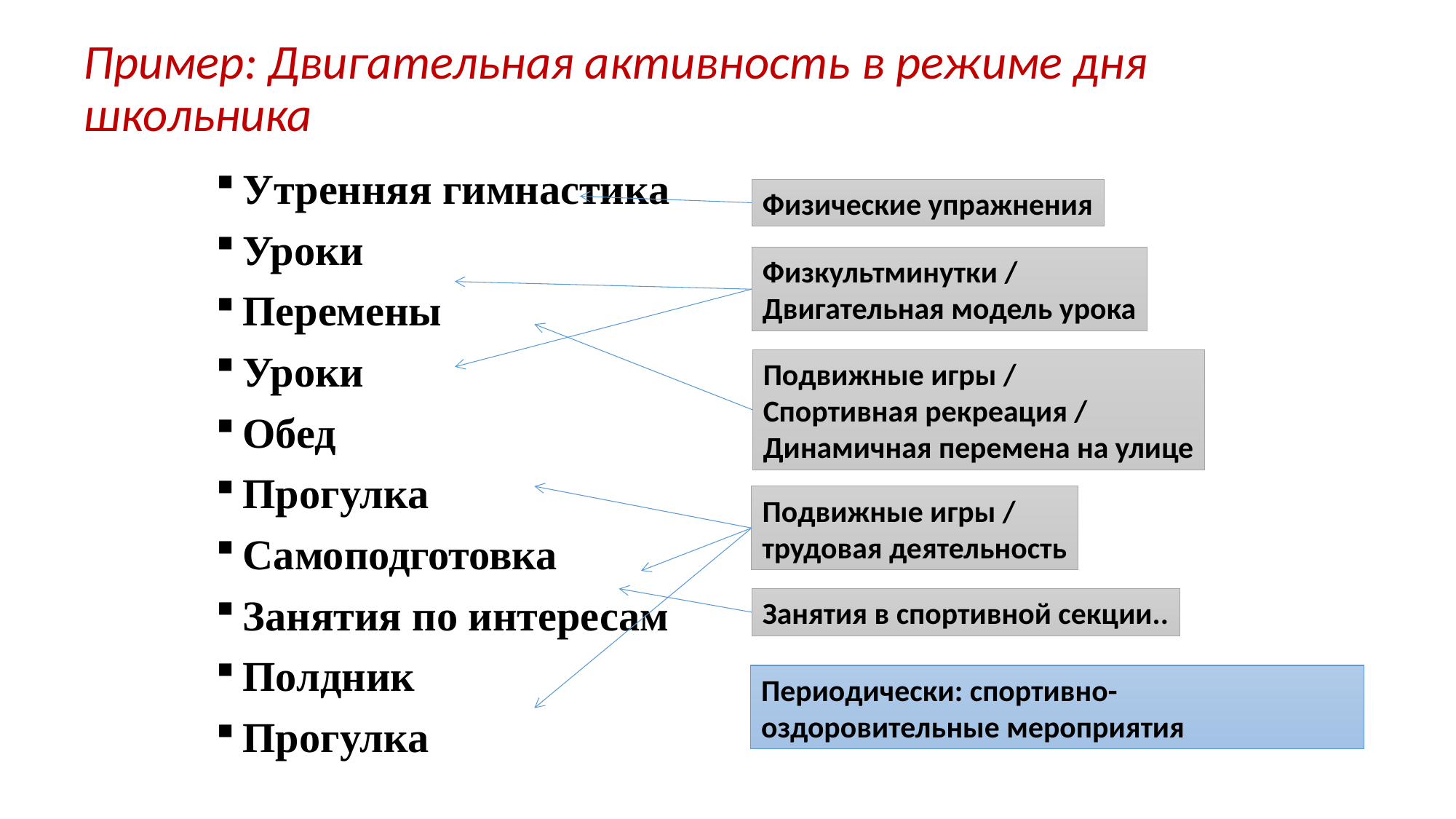

# Пример: Двигательная активность в режиме дня школьника
Утренняя гимнастика
Уроки
Перемены
Уроки
Обед
Прогулка
Самоподготовка
Занятия по интересам
Полдник
Прогулка

Физические упражнения
Физкультминутки /
Двигательная модель урока
Подвижные игры /
Спортивная рекреация /
Динамичная перемена на улице
Подвижные игры /
трудовая деятельность
Занятия в спортивной секции..
Периодически: спортивно-оздоровительные мероприятия